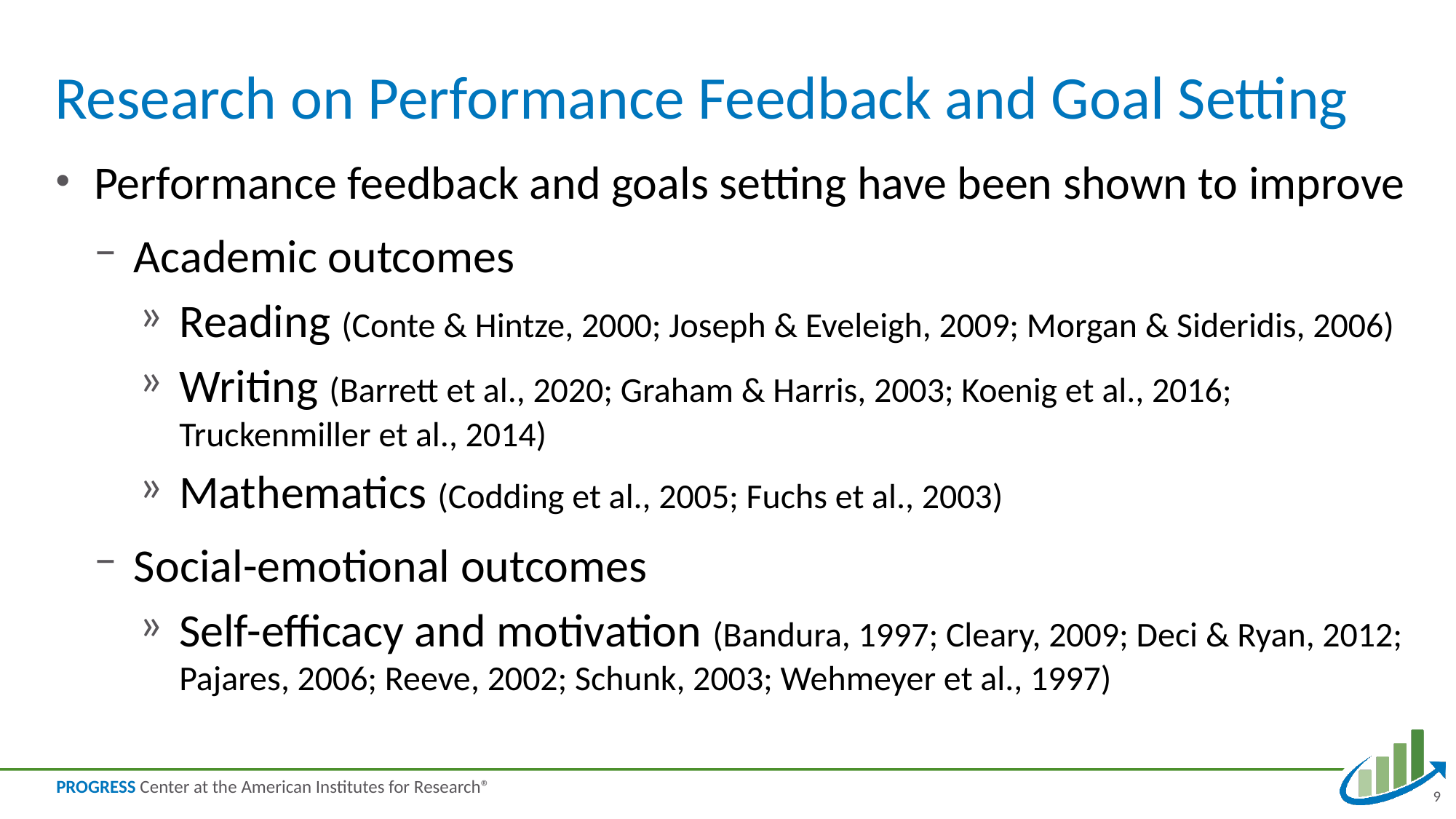

# Research on Performance Feedback and Goal Setting
Performance feedback and goals setting have been shown to improve
Academic outcomes
Reading (Conte & Hintze, 2000; Joseph & Eveleigh, 2009; Morgan & Sideridis, 2006)
Writing (Barrett et al., 2020; Graham & Harris, 2003; Koenig et al., 2016; Truckenmiller et al., 2014)
Mathematics (Codding et al., 2005; Fuchs et al., 2003)
Social-emotional outcomes
Self-efficacy and motivation (Bandura, 1997; Cleary, 2009; Deci & Ryan, 2012; Pajares, 2006; Reeve, 2002; Schunk, 2003; Wehmeyer et al., 1997)

9